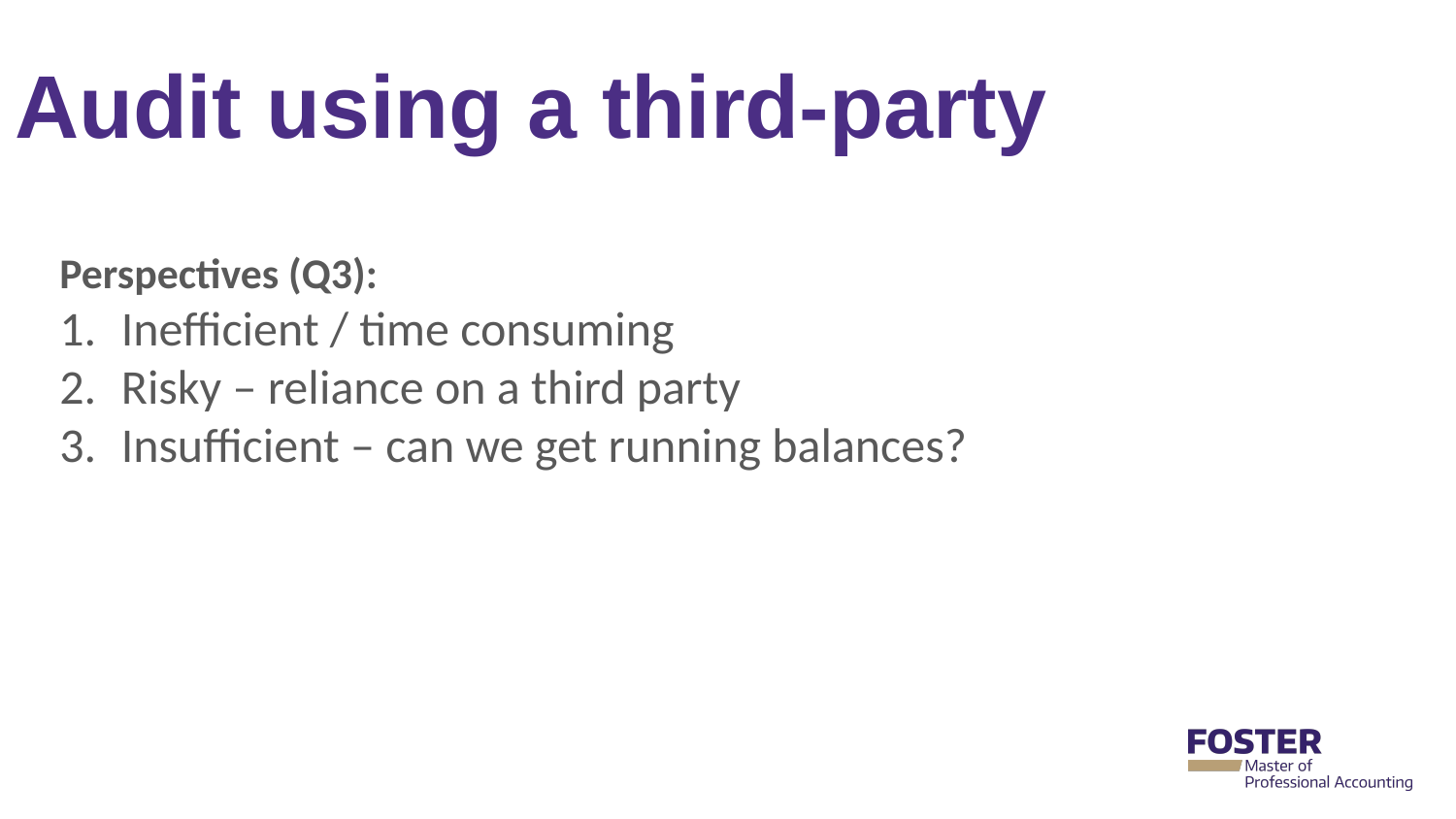

# Audit using a third-party
Perspectives (Q3):
Inefficient / time consuming
Risky – reliance on a third party
Insufficient – can we get running balances?